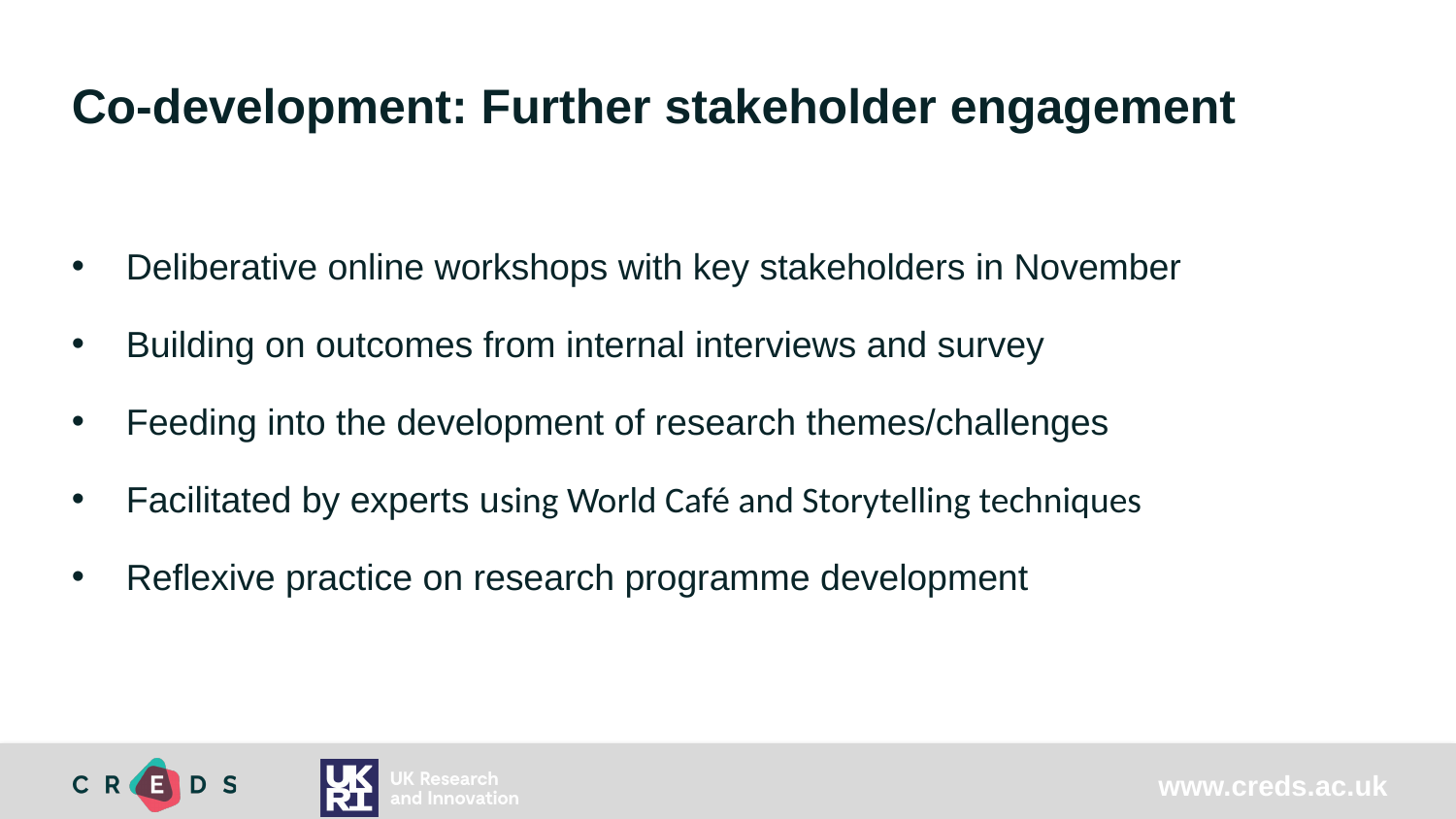

# Co-development: Further stakeholder engagement
Deliberative online workshops with key stakeholders in November
Building on outcomes from internal interviews and survey
Feeding into the development of research themes/challenges
Facilitated by experts using World Café and Storytelling techniques
Reflexive practice on research programme development